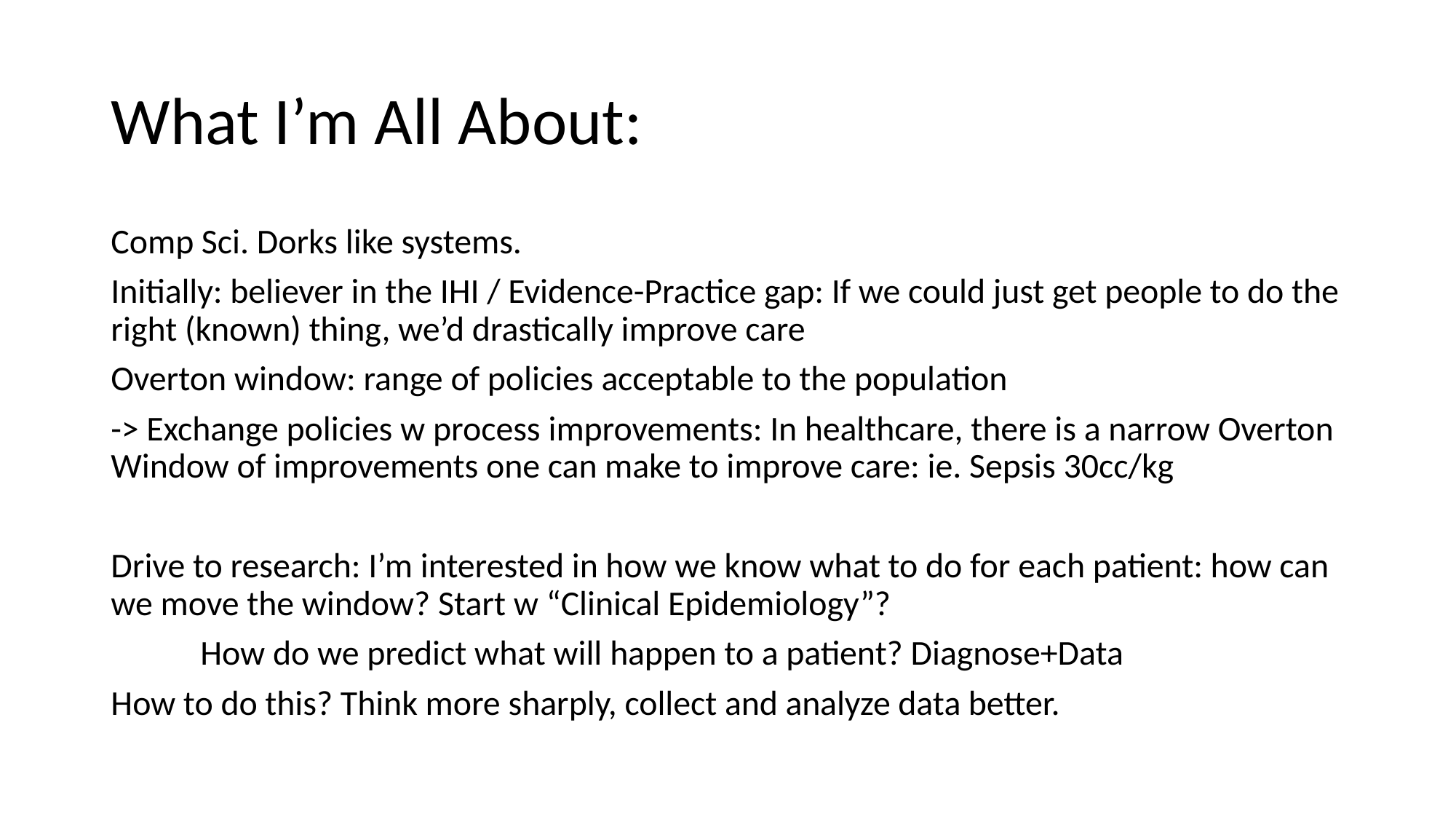

# What I’m All About:
Comp Sci. Dorks like systems.
Initially: believer in the IHI / Evidence-Practice gap: If we could just get people to do the right (known) thing, we’d drastically improve care
Overton window: range of policies acceptable to the population
-> Exchange policies w process improvements: In healthcare, there is a narrow Overton Window of improvements one can make to improve care: ie. Sepsis 30cc/kg

Drive to research: I’m interested in how we know what to do for each patient: how can we move the window? Start w “Clinical Epidemiology”?
	How do we predict what will happen to a patient? Diagnose+Data
How to do this? Think more sharply, collect and analyze data better.